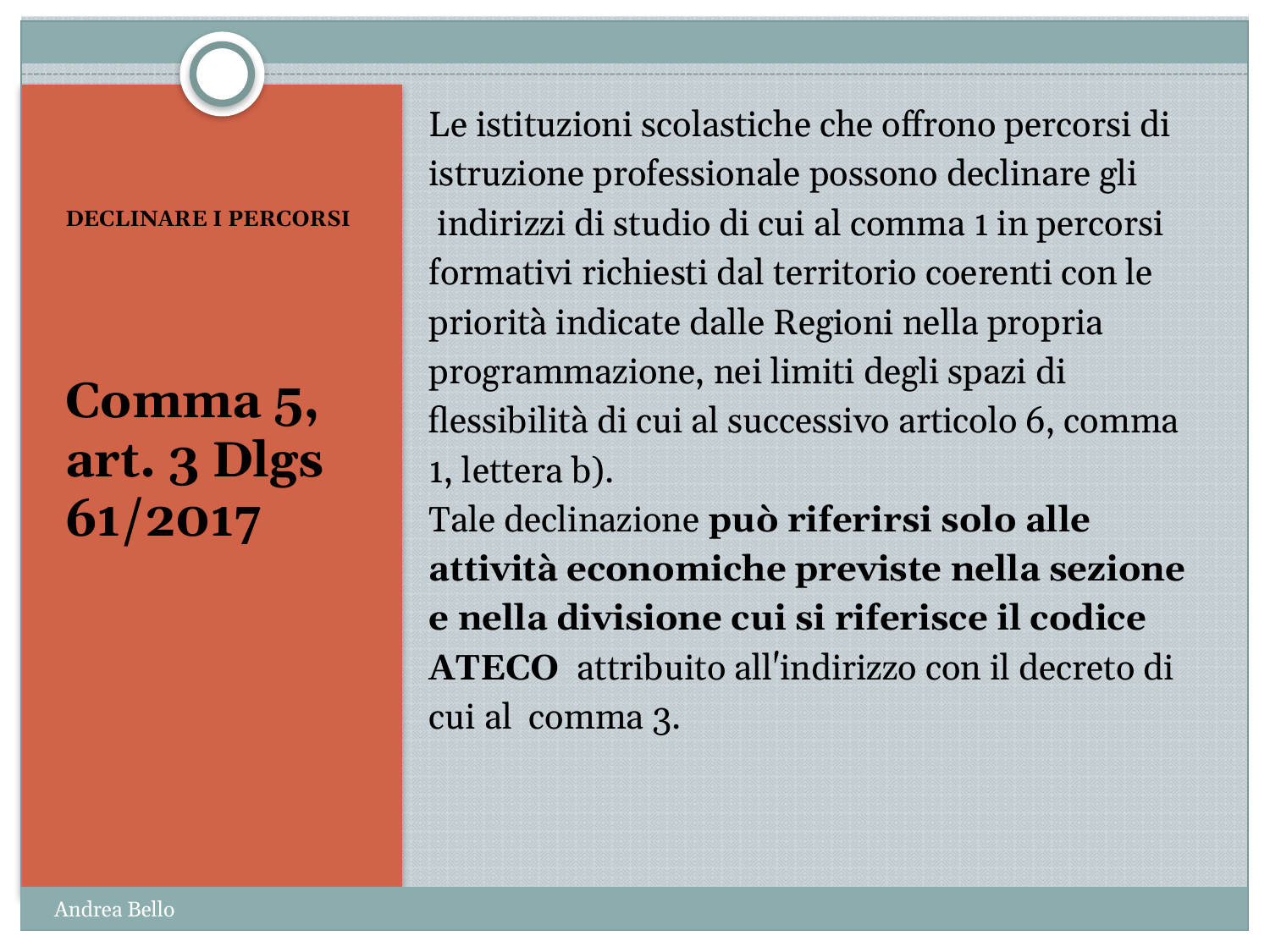

Le istituzioni scolastiche che offrono percorsi di
istruzione professionale possono declinare gli
 indirizzi di studio di cui al comma 1 in percorsi
formativi richiesti dal territorio coerenti con le
priorità indicate dalle Regioni nella propria
programmazione, nei limiti degli spazi di
flessibilità di cui al successivo articolo 6, comma
1, lettera b).
Tale declinazione può riferirsi solo alle
attività economiche previste nella sezione
e nella divisione cui si riferisce il codice
ATECO  attribuito all'indirizzo con il decreto di
cui al  comma 3.

# DECLINARE I PERCORSI

Comma 5, art. 3 Dlgs 61/2017
Andrea Bello